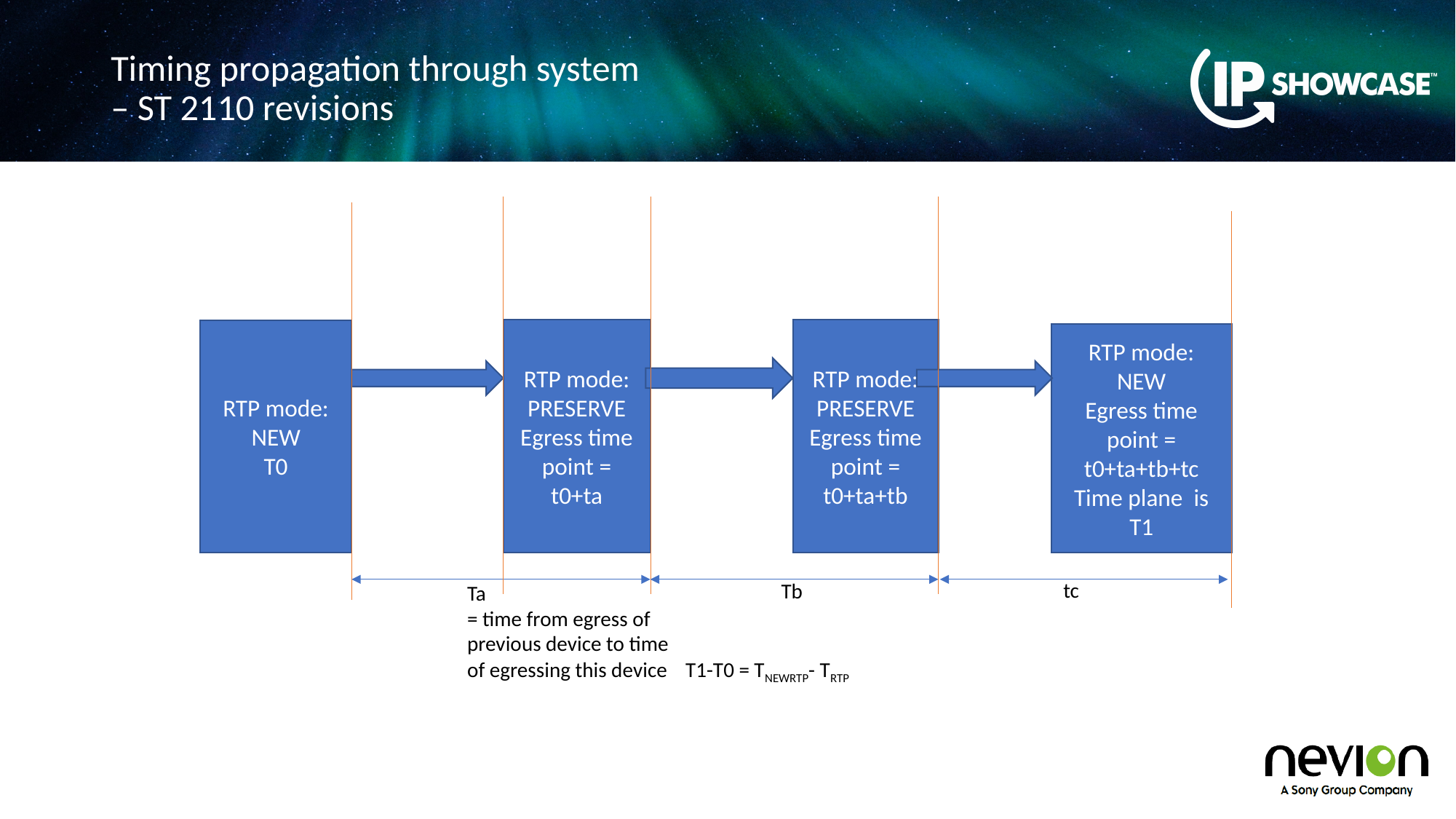

# Timing propagation through system – ST 2110 revisions
RTP mode: PRESERVE
Egress time point = t0+ta
RTP mode: PRESERVE
Egress time point = t0+ta+tb
RTP mode: NEW
T0
RTP mode: NEW
Egress time point = t0+ta+tb+tc
Time plane  is T1

tc
Tb

Ta
= time from egress of
previous device to time
of egressing this device	T1-T0 = TNEWRTP- TRTP